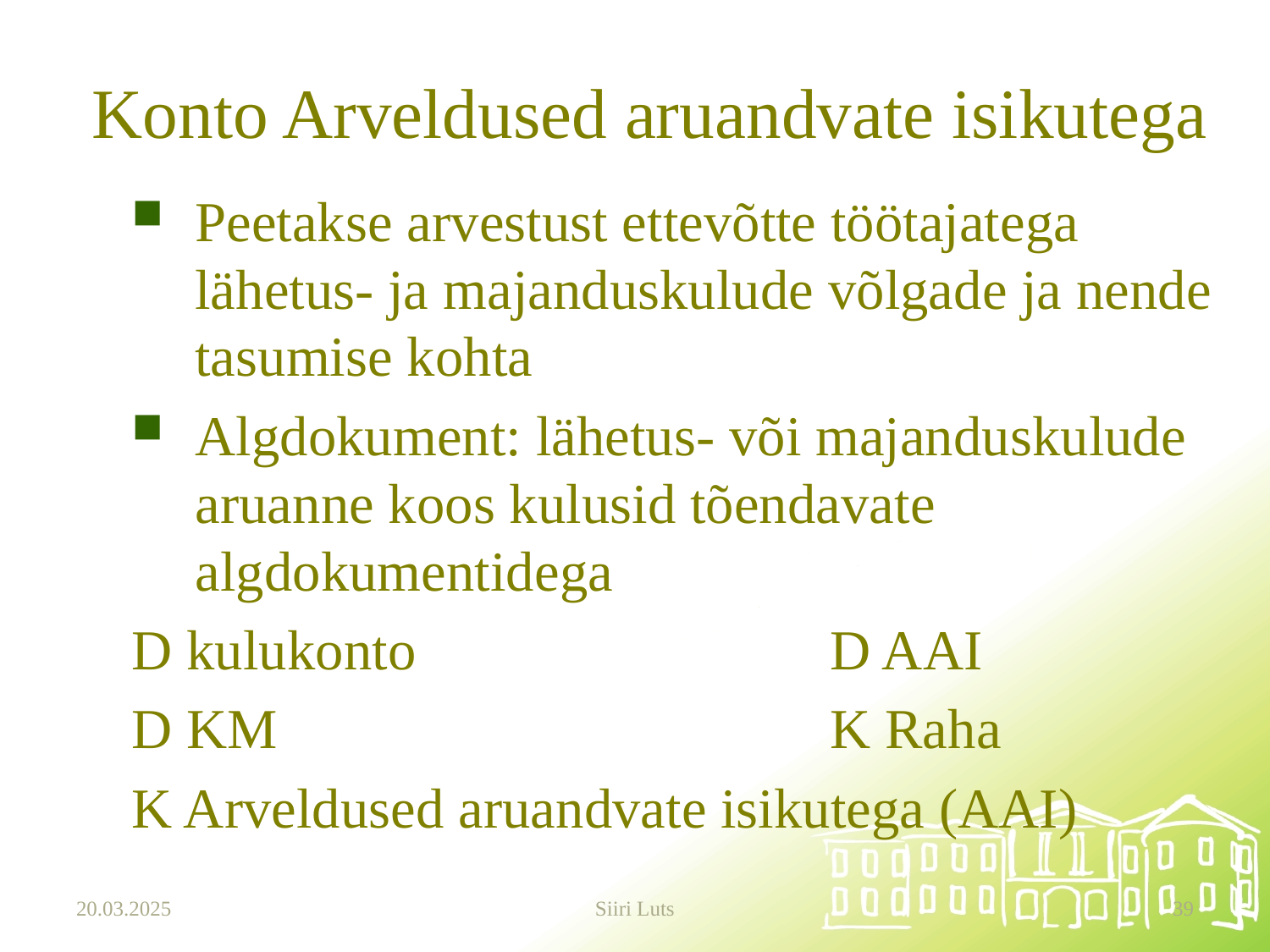

# Konto Arveldused aruandvate isikutega
Peetakse arvestust ettevõtte töötajatega lähetus- ja majanduskulude võlgade ja nende tasumise kohta
Algdokument: lähetus- või majanduskulude aruanne koos kulusid tõendavate algdokumentidega
D kulukonto				D AAI
D KM					K Raha
K Arveldused aruandvate isikutega (AAI)
20.03.2025
Siiri Luts
39